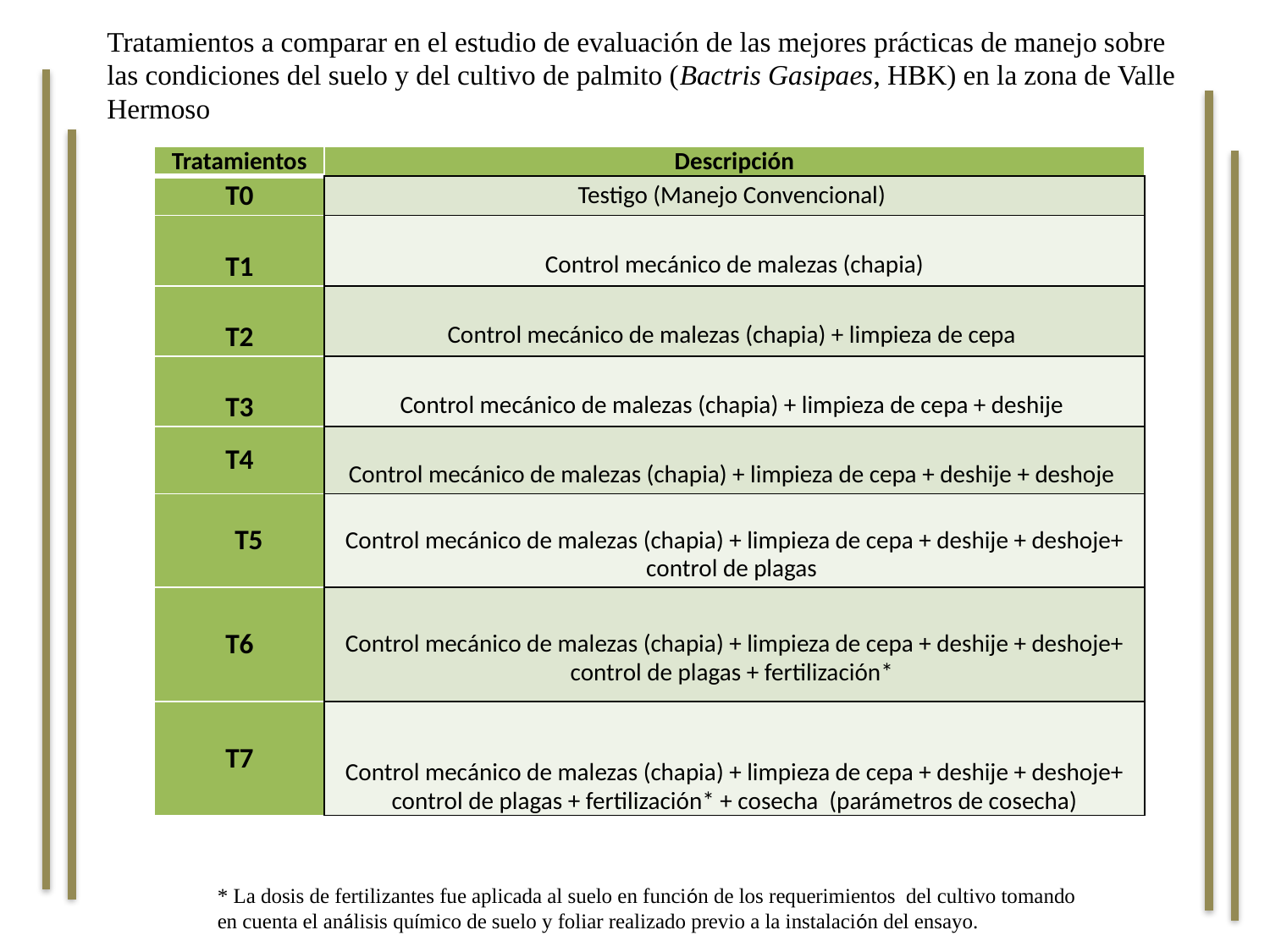

Tratamientos a comparar en el estudio de evaluación de las mejores prácticas de manejo sobre las condiciones del suelo y del cultivo de palmito (Bactris Gasipaes, HBK) en la zona de Valle Hermoso

| Tratamientos | Descripción |
| --- | --- |
| T0 | Testigo (Manejo Convencional) |
| T1 | Control mecánico de malezas (chapia) |
| T2 | Control mecánico de malezas (chapia) + limpieza de cepa |
| T3 | Control mecánico de malezas (chapia) + limpieza de cepa + deshije |
| T4 | Control mecánico de malezas (chapia) + limpieza de cepa + deshije + deshoje |
| T5 | Control mecánico de malezas (chapia) + limpieza de cepa + deshije + deshoje+ control de plagas |
| T6 | Control mecánico de malezas (chapia) + limpieza de cepa + deshije + deshoje+ control de plagas + fertilización\* |
| T7 | Control mecánico de malezas (chapia) + limpieza de cepa + deshije + deshoje+ control de plagas + fertilización\* + cosecha (parámetros de cosecha) |
* La dosis de fertilizantes fue aplicada al suelo en función de los requerimientos  del cultivo tomando en cuenta el análisis químico de suelo y foliar realizado previo a la instalación del ensayo.